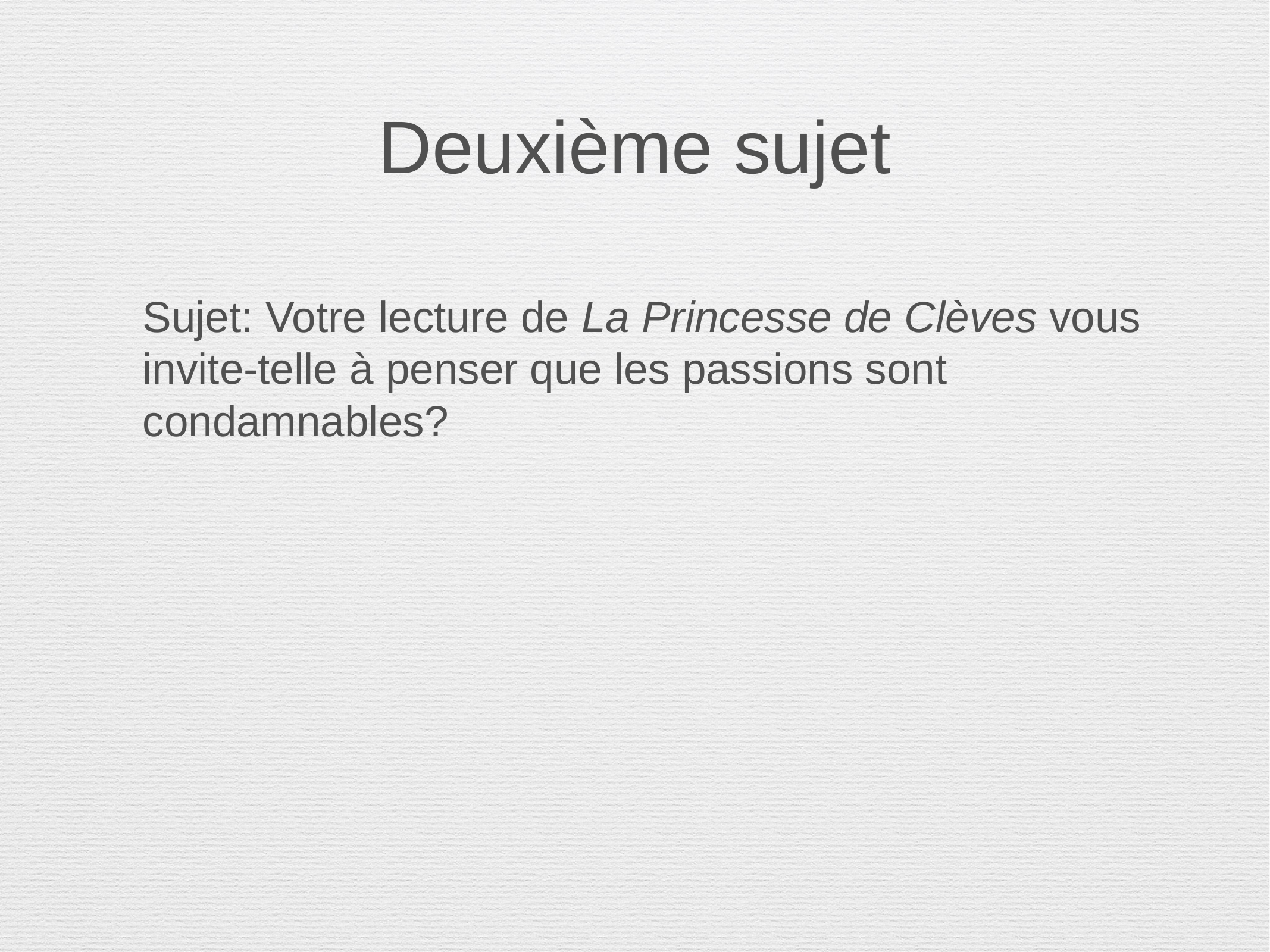

# Deuxième sujet

Sujet: Votre lecture de La Princesse de Clèves vous invite-telle à penser que les passions sont condamnables?